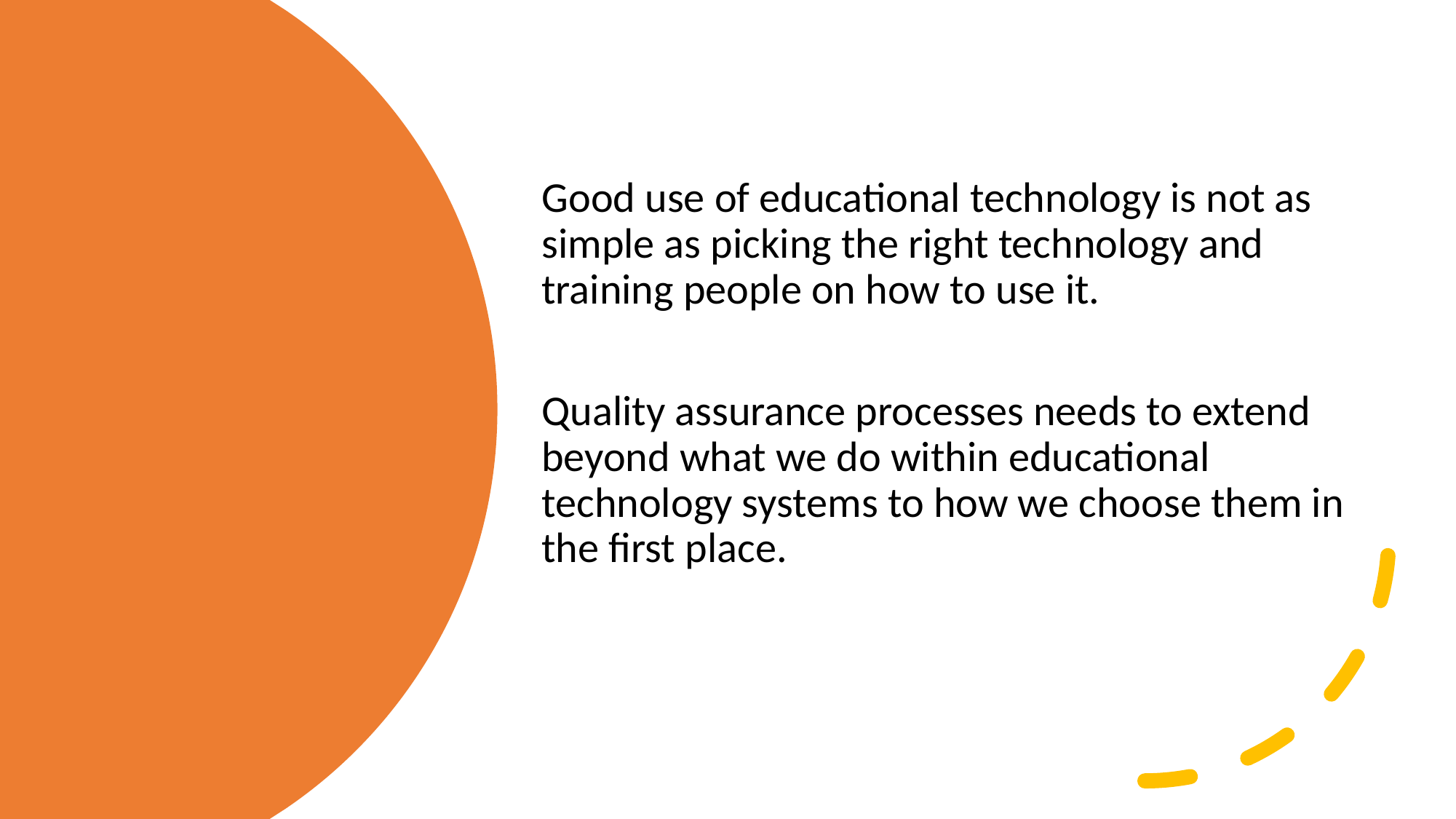

Good use of educational technology is not as simple as picking the right technology and training people on how to use it.

Quality assurance processes needs to extend beyond what we do within educational technology systems to how we choose them in the first place.

#